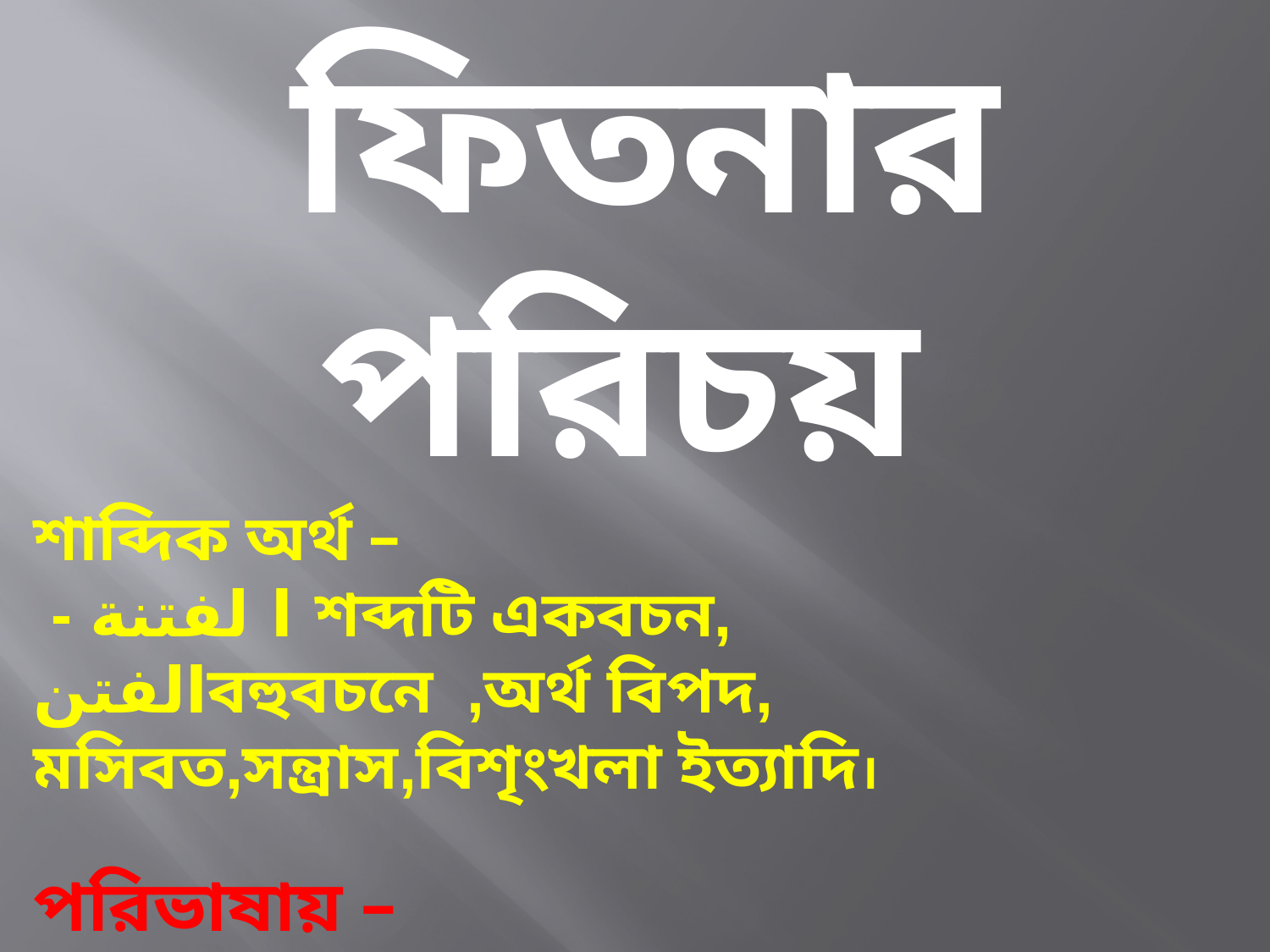

ফিতনার পরিচয়
শাব্দিক অর্থ –
 - ا لفتنة শব্দটি একবচন,   الفتنবহুবচনে  ,অর্থ বিপদ, মসিবত,সন্ত্রাস,বিশৃংখলা ইত্যাদি।

পরিভাষায় –
 নফসে আম্মারার তাড়নায়,শয়তানের  প্ররোচনায়,যুগ যমানার কলুষ আবহাওয়ায়, ঈমান, ইসলাম পরিপন্থি কার্যাবলিকে ফিতনা বলে।